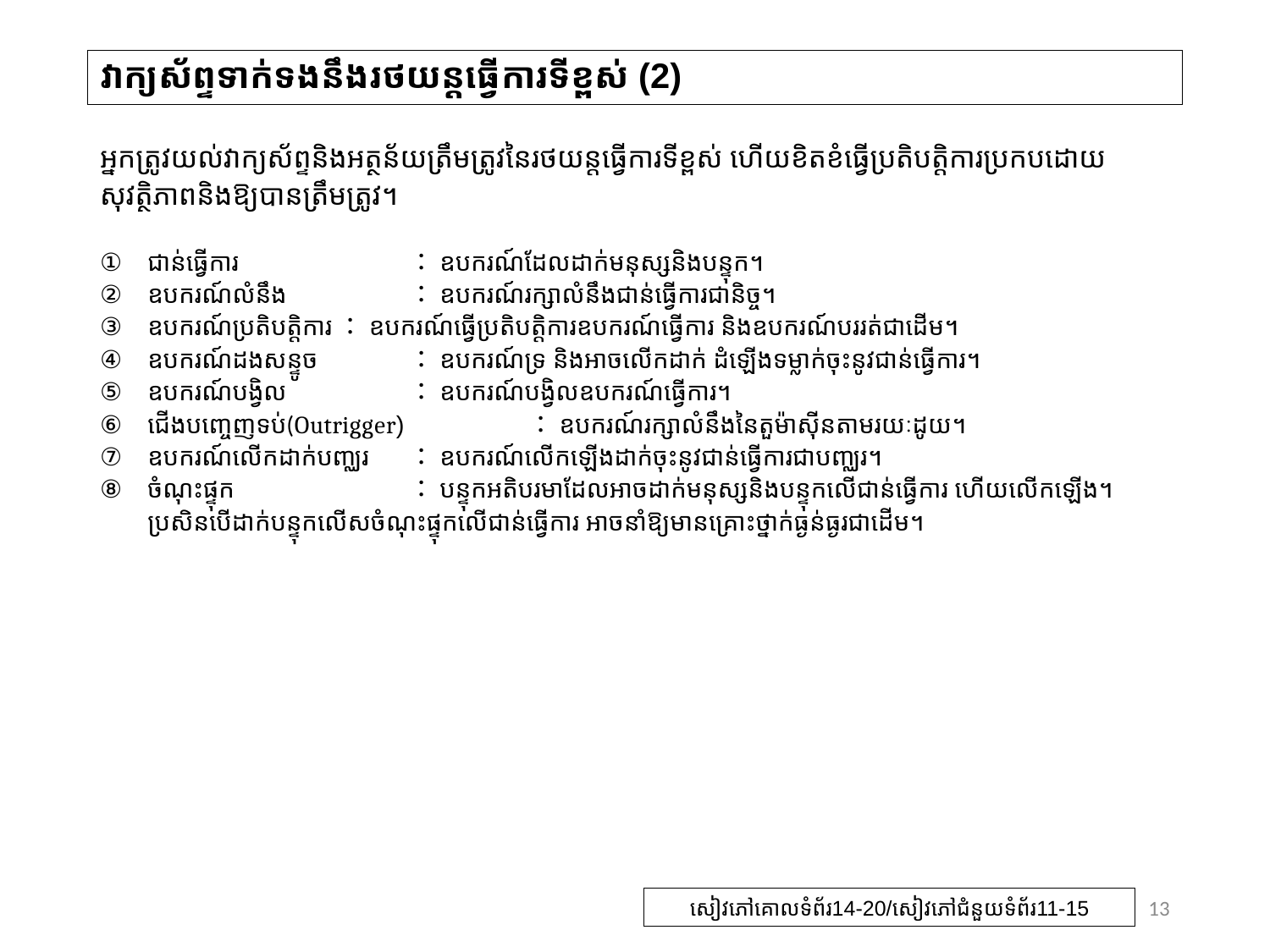

# វាក្យស័ព្ទទាក់ទងនឹងរថយន្តធ្វើការទីខ្ពស់ (2)
អ្នកត្រូវយល់វាក្យស័ព្ទនិងអត្ថន័យត្រឹមត្រូវនៃរថយន្តធ្វើការទីខ្ពស់ ហើយខិតខំធ្វើប្រតិបត្តិការប្រកបដោយសុវត្ថិភាពនិងឱ្យបានត្រឹមត្រូវ។

ជាន់ធ្វើការ	：ឧបករណ៍ដែលដាក់មនុស្សនិងបន្ទុក។
ឧបករណ៍លំនឹង	：ឧបករណ៍រក្សាលំនឹងជាន់ធ្វើការជានិច្ច។
ឧបករណ៍ប្រតិបត្តិការ：ឧបករណ៍ធ្វើប្រតិបត្តិការឧបករណ៍ធ្វើការ និងឧបករណ៍បររត់ជាដើម។
ឧបករណ៍ដងសន្ទូច 	：ឧបករណ៍ទ្រ និងអាចលើកដាក់ ដំឡើងទម្លាក់ចុះនូវជាន់ធ្វើការ។
ឧបករណ៍បង្វិល 	：ឧបករណ៍បង្វិលឧបករណ៍ធ្វើការ។
ជើងបញ្ចេញទប់(Outrigger) 	：ឧបករណ៍រក្សាលំនឹងនៃតួម៉ាស៊ីនតាមរយៈដូយ។
ឧបករណ៍លើកដាក់បញ្ឈរ 	：ឧបករណ៍លើកឡើងដាក់ចុះនូវជាន់ធ្វើការជាបញ្ឈរ។
ចំណុះផ្ទុក	：បន្ទុកអតិបរមាដែលអាចដាក់មនុស្សនិងបន្ទុកលើជាន់ធ្វើការ ហើយលើកឡើង។ប្រសិនបើដាក់បន្ទុកលើសចំណុះផ្ទុកលើជាន់ធ្វើការ អាចនាំឱ្យមានគ្រោះថ្នាក់ធ្ងន់ធ្ងរជាដើម។

13
សៀវភៅគោលទំព័រ14-20/សៀវភៅជំនួយទំព័រ11-15